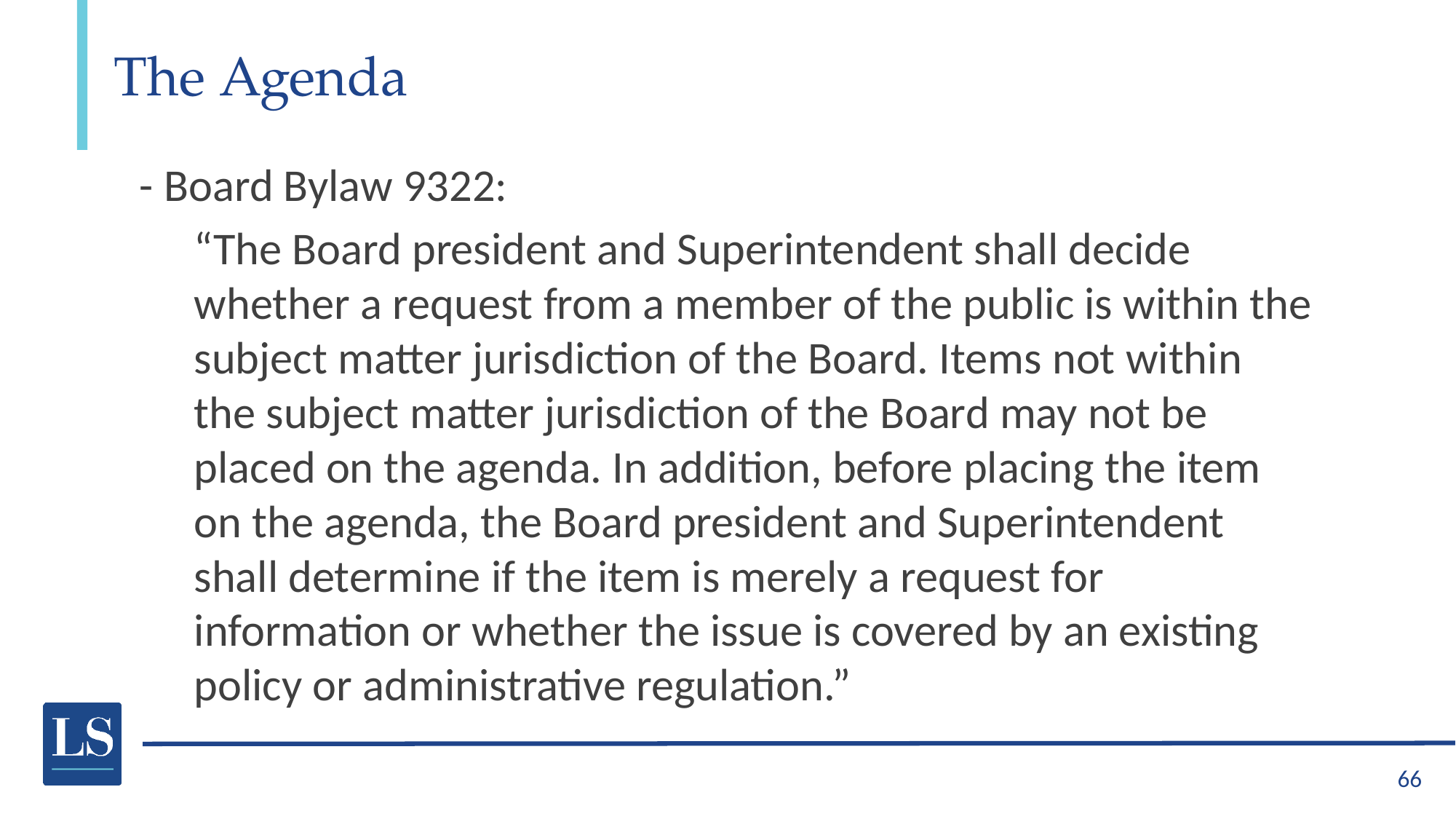

# The Agenda
- Board Bylaw 9322:
“The Board president and Superintendent shall decide whether a request from a member of the public is within the subject matter jurisdiction of the Board. Items not within the subject matter jurisdiction of the Board may not be placed on the agenda. In addition, before placing the item on the agenda, the Board president and Superintendent shall determine if the item is merely a request for information or whether the issue is covered by an existing policy or administrative regulation.”
66